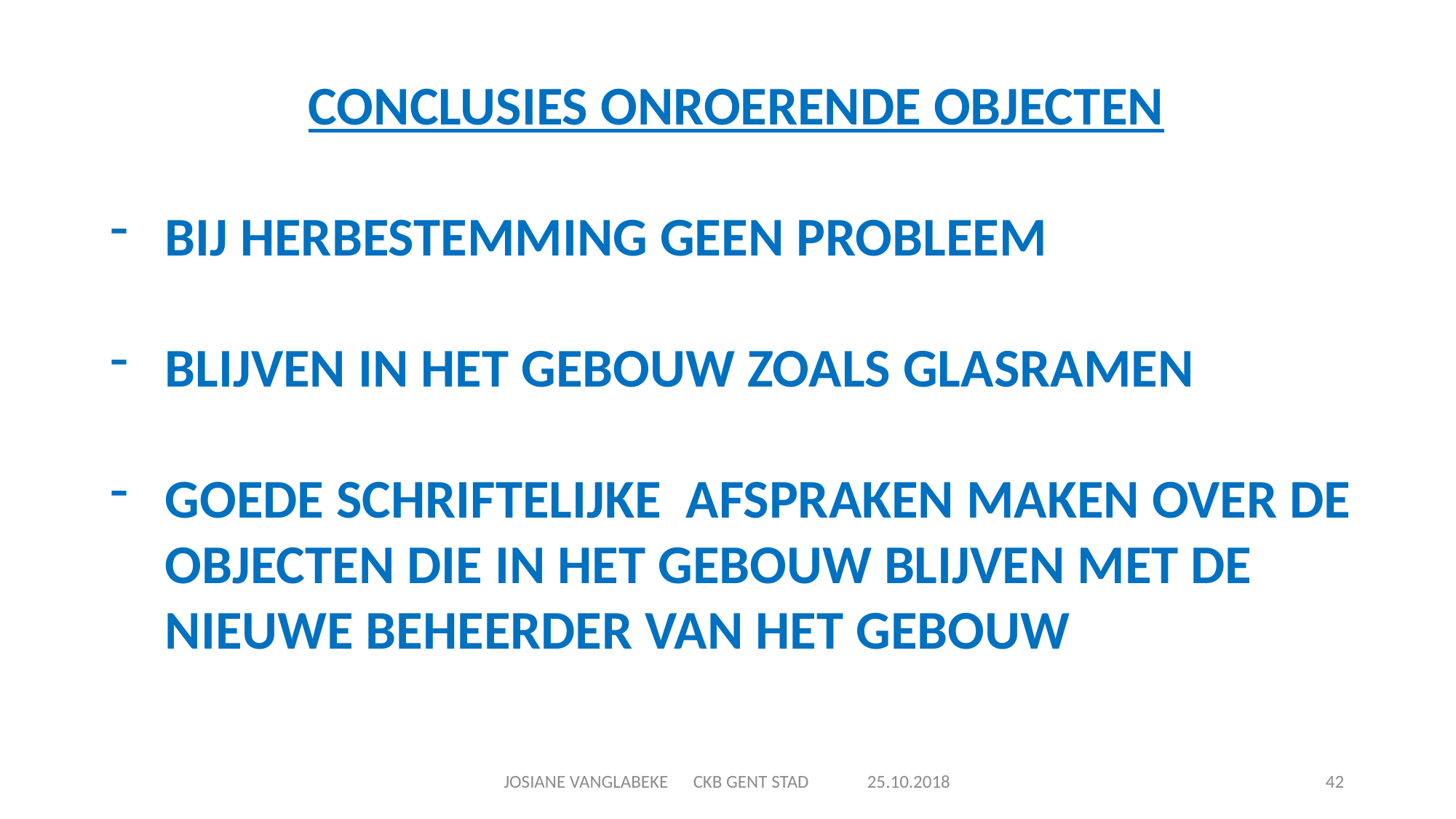

CONCLUSIES ONROERENDE OBJECTEN

BIJ HERBESTEMMING GEEN PROBLEEM

BLIJVEN IN HET GEBOUW ZOALS GLASRAMEN

GOEDE SCHRIFTELIJKE  AFSPRAKEN MAKEN OVER DE OBJECTEN DIE IN HET GEBOUW BLIJVEN MET DE NIEUWE BEHEERDER VAN HET GEBOUW

JOSIANE VANGLABEKE      CKB GENT STAD              25.10.2018
42